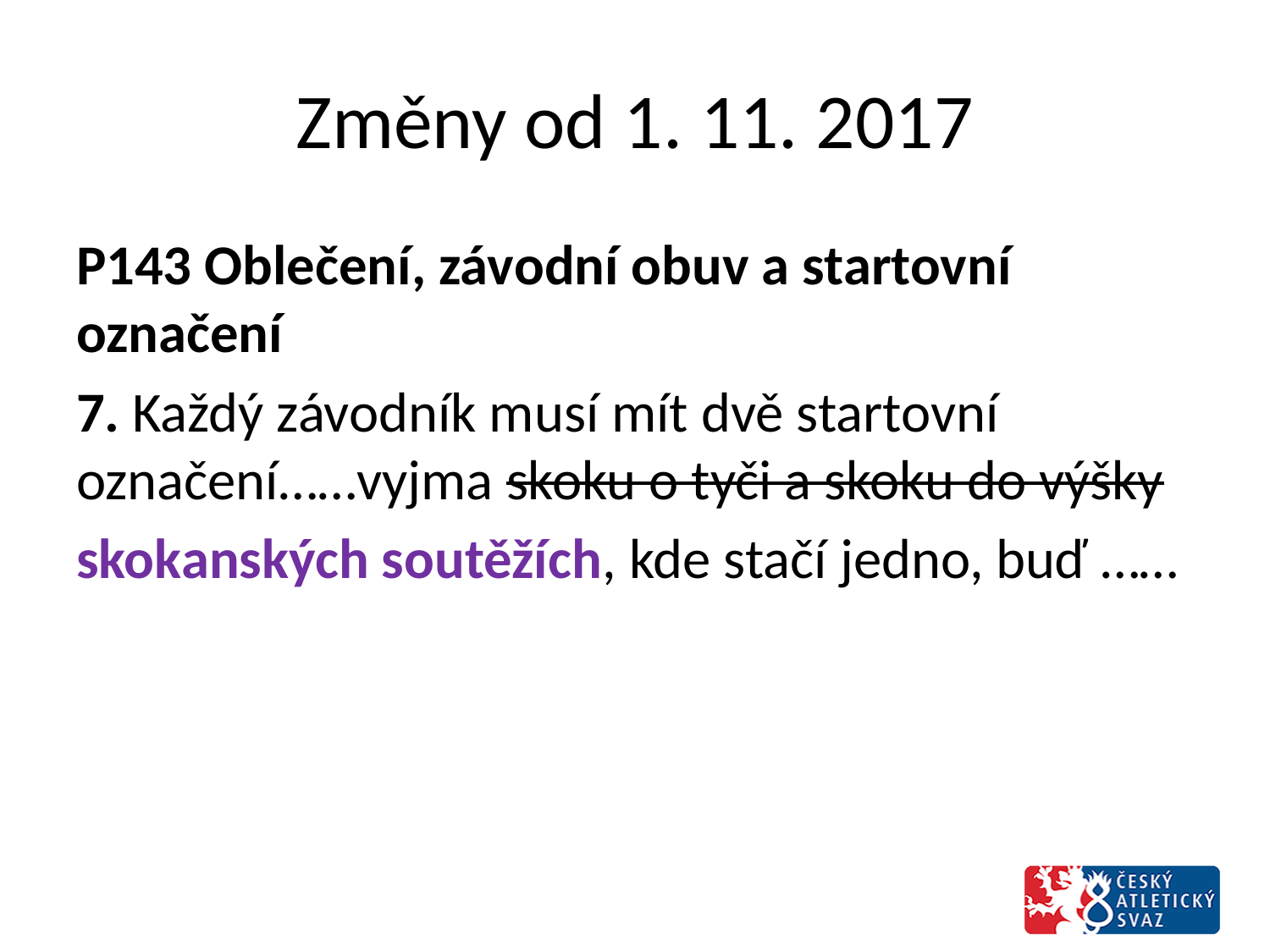

# Změny od 1. 11. 2017
P143 Oblečení, závodní obuv a startovní označení
7. Každý závodník musí mít dvě startovní označení……vyjma skoku o tyči a skoku do výšky
skokanských soutěžích, kde stačí jedno, buď ……